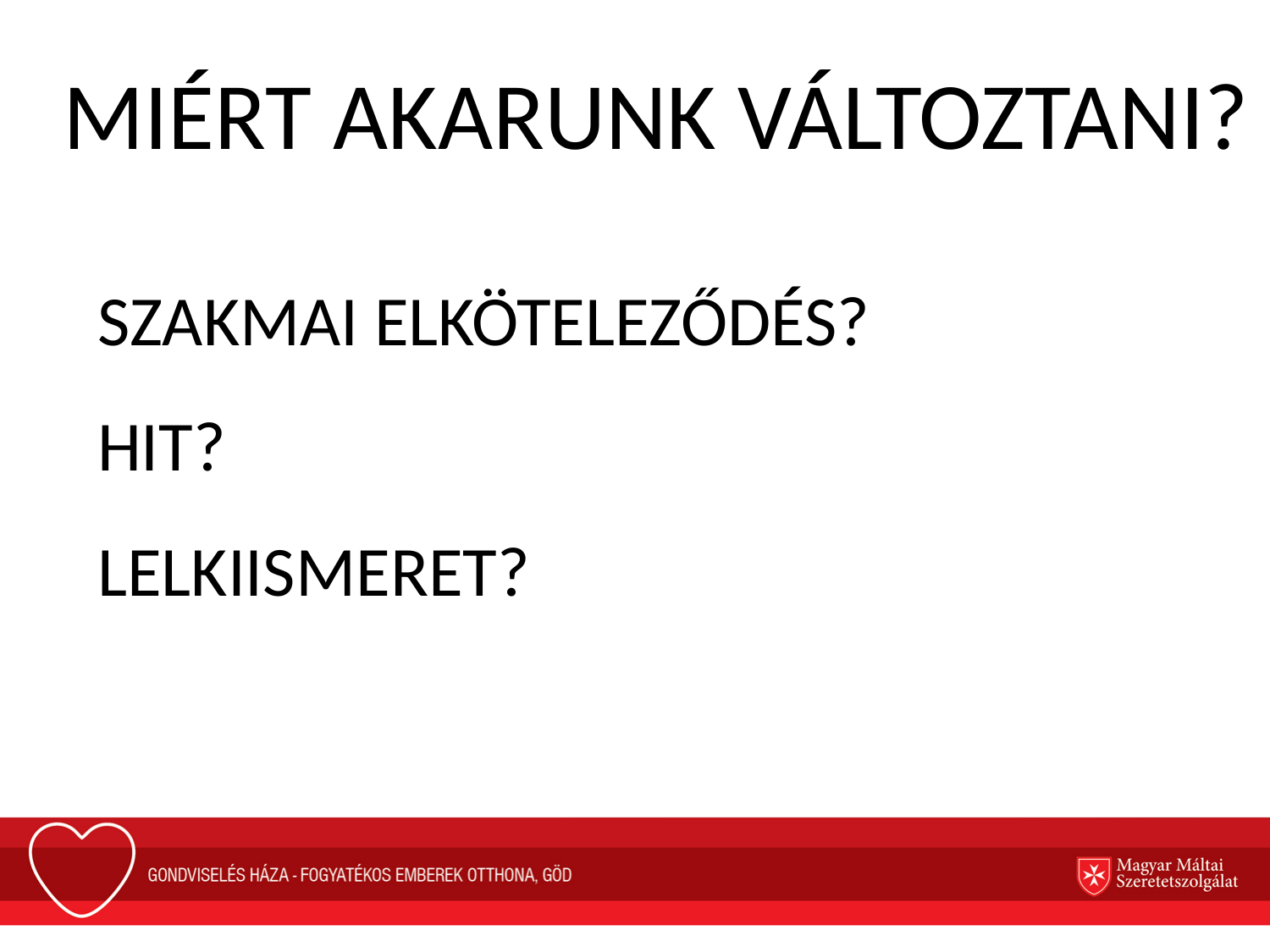

MIÉRT AKARUNK VÁLTOZTANI?
SZAKMAI ELKÖTELEZŐDÉS?
HIT?
LELKIISMERET?